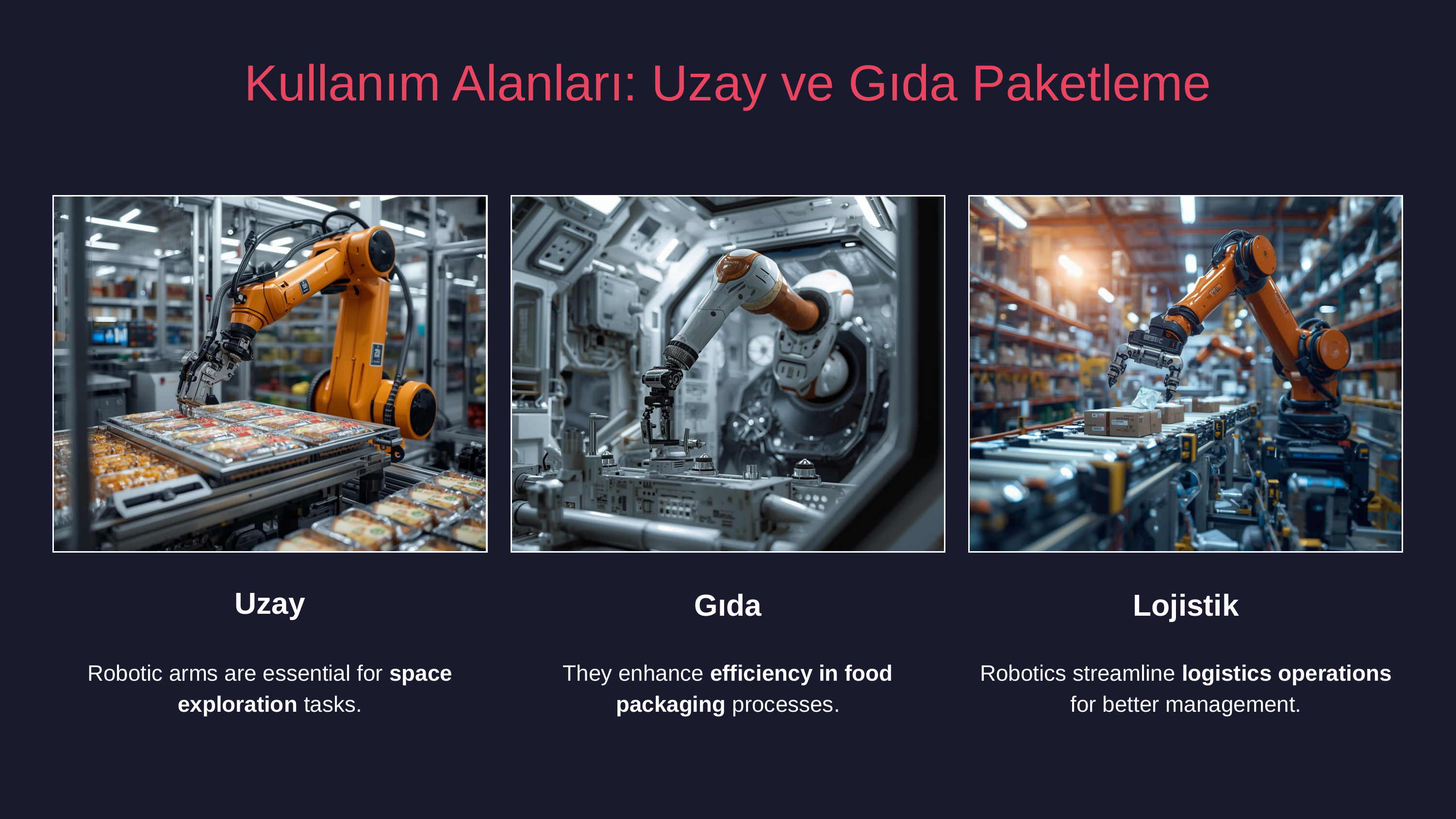

Kullanım Alanları: Uzay ve Gıda Paketleme

Uzay
Robotic arms are essential for space exploration tasks.
Gıda
They enhance efficiency in food packaging processes.
Lojistik
Robotics streamline logistics operations for better management.